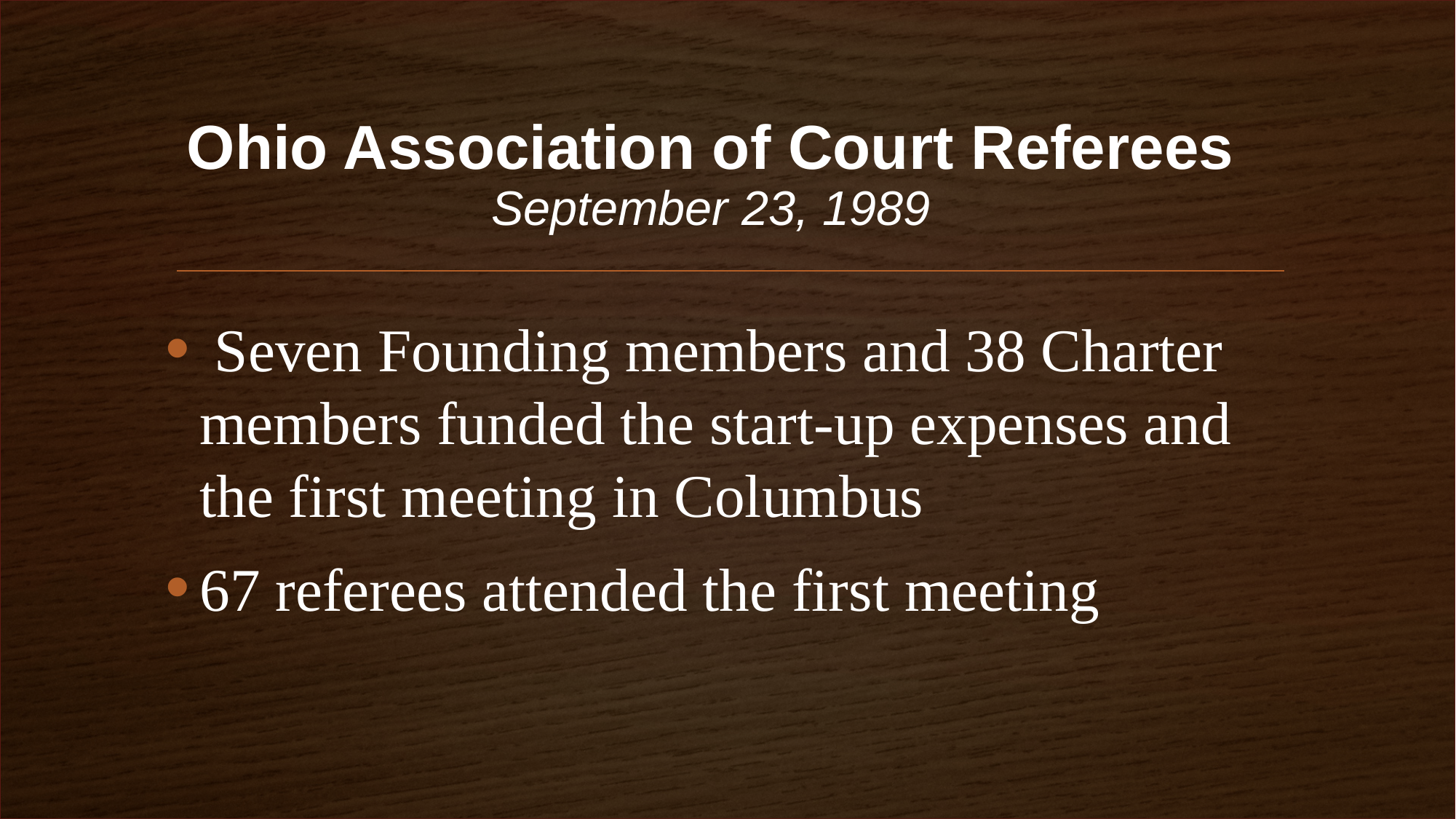

# Ohio Association of Court Referees September 23, 1989
 Seven Founding members and 38 Charter members funded the start-up expenses and the first meeting in Columbus
67 referees attended the first meeting